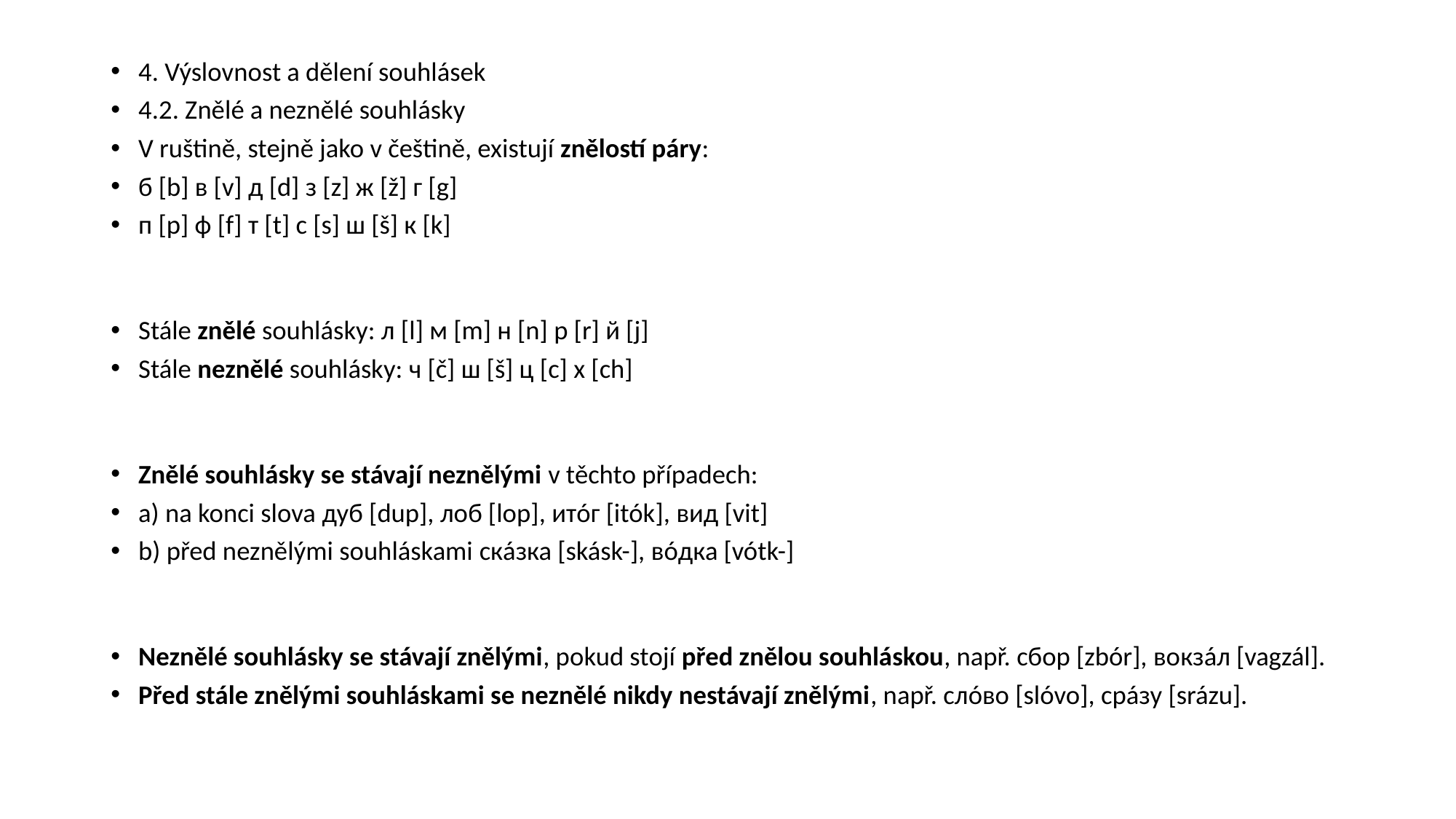

4. Výslovnost a dělení souhlásek
4.2. Znělé a neznělé souhlásky
V ruštině, stejně jako v češtině, existují znělostí páry:
б [b] в [v] д [d] з [z] ж [ž] г [g]
п [p] ф [f] т [t] с [s] ш [š] к [k]

Stále znělé souhlásky: л [l] м [m] н [n] р [r] й [j]
Stále neznělé souhlásky: ч [č] ш [š] ц [c] х [ch]

Znělé souhlásky se stávají neznělými v těchto případech:
a) na konci slova дуб [dup], лоб [lop], итóг [itók], вид [vit]
b) před neznělými souhláskami скáзка [skásk-], вóдка [vótk-]

Neznělé souhlásky se stávají znělými, pokud stojí před znělou souhláskou, např. сбор [zbór], вокзáл [vagzál].
Před stále znělými souhláskami se neznělé nikdy nestávají znělými, např. слóво [slóvo], срáзу [srázu].